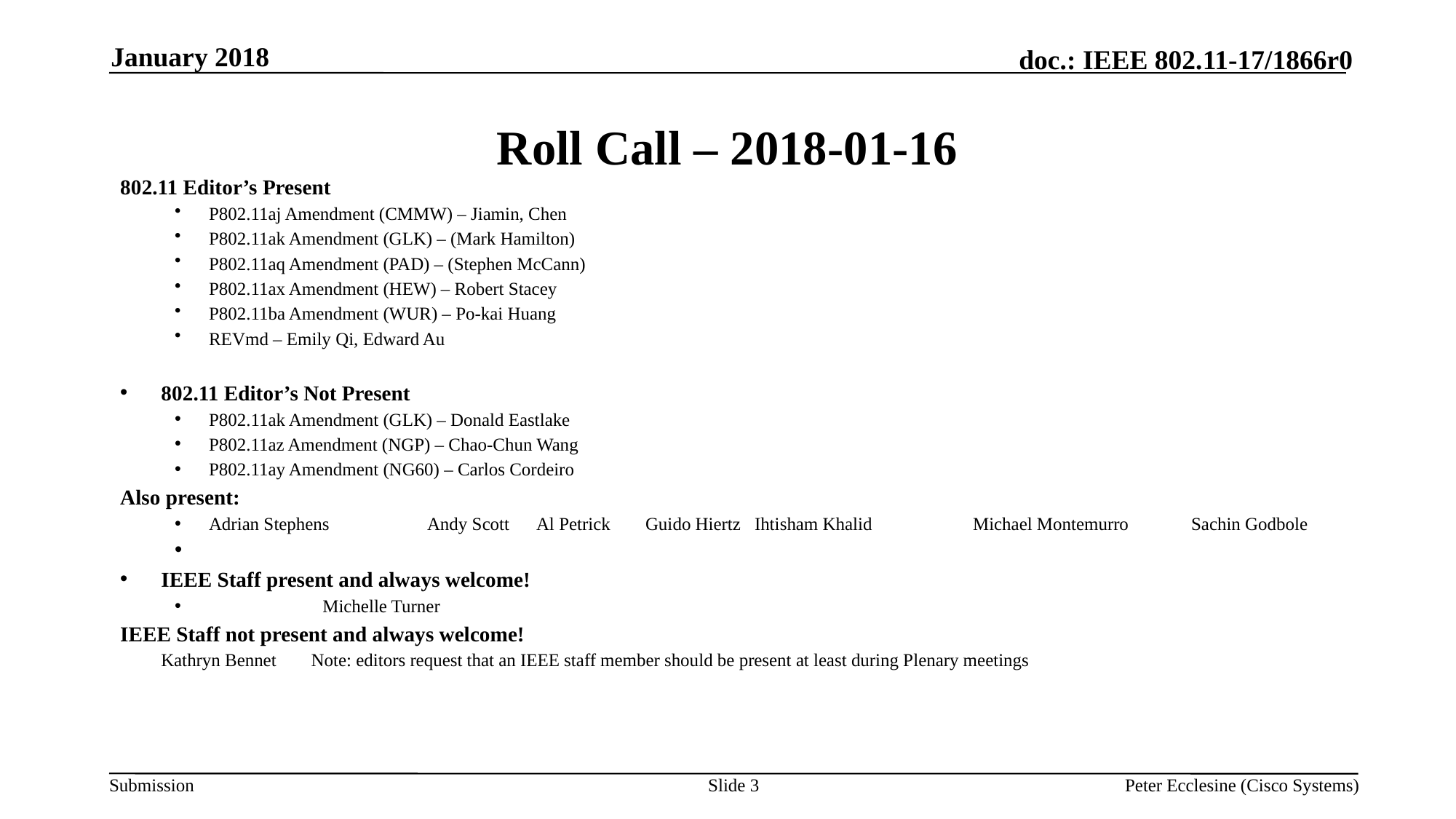

January 2018
# Roll Call – 2018-01-16
802.11 Editor’s Present
P802.11aj Amendment (CMMW) – Jiamin, Chen
P802.11ak Amendment (GLK) – (Mark Hamilton)
P802.11aq Amendment (PAD) – (Stephen McCann)
P802.11ax Amendment (HEW) – Robert Stacey
P802.11ba Amendment (WUR) – Po-kai Huang
REVmd – Emily Qi, Edward Au

802.11 Editor’s Not Present
P802.11ak Amendment (GLK) – Donald Eastlake
P802.11az Amendment (NGP) – Chao-Chun Wang
P802.11ay Amendment (NG60) – Carlos Cordeiro
Also present:
Adrian Stephens	Andy Scott	Al Petrick	Guido Hiertz	Ihtisham Khalid	Michael Montemurro	Sachin Godbole

IEEE Staff present and always welcome!
	 Michelle Turner
IEEE Staff not present and always welcome!
Kathryn Bennet	Note: editors request that an IEEE staff member should be present at least during Plenary meetings
Slide 3
Peter Ecclesine (Cisco Systems)